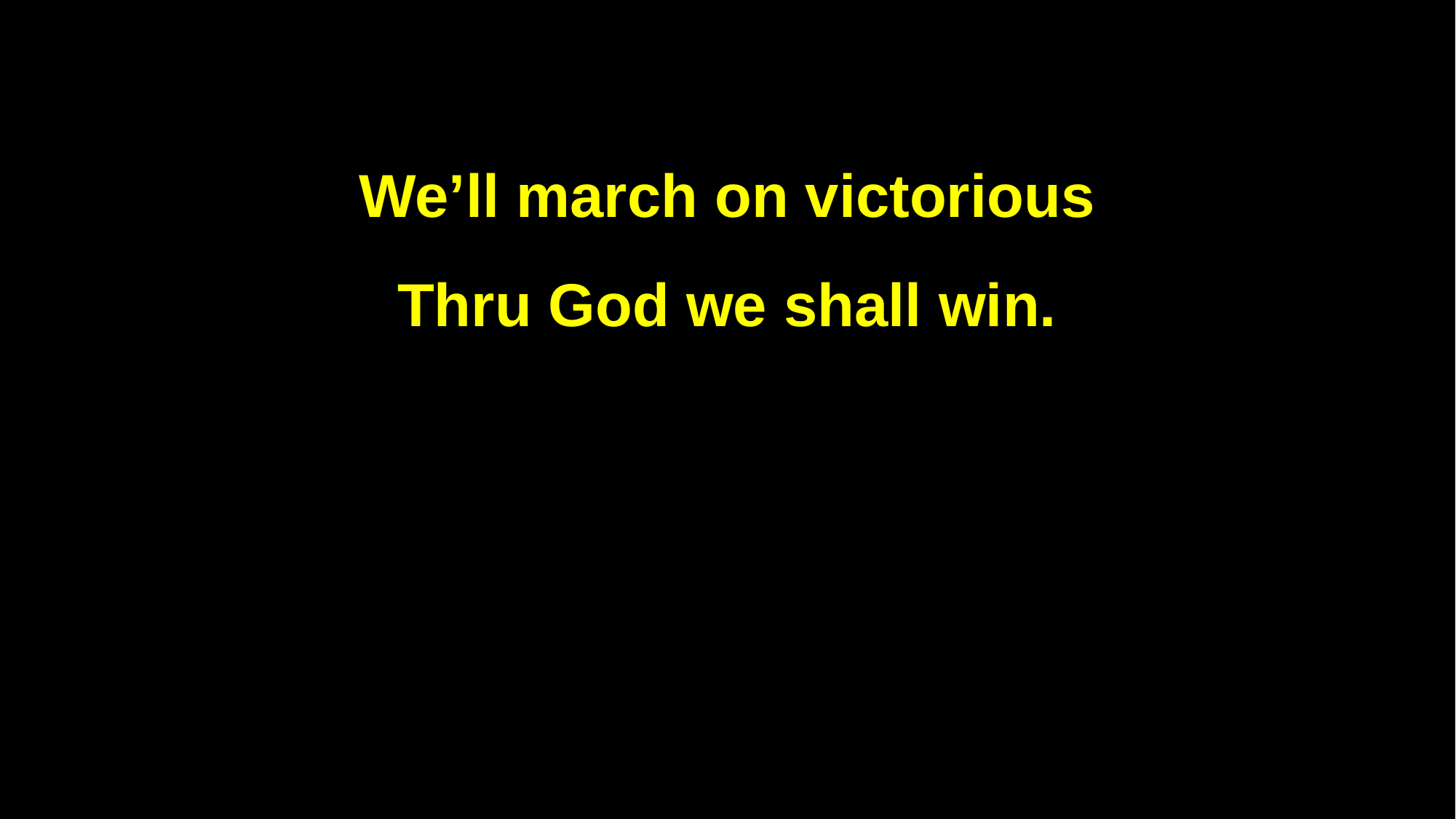

We’ll march on victorious
Thru God we shall win.